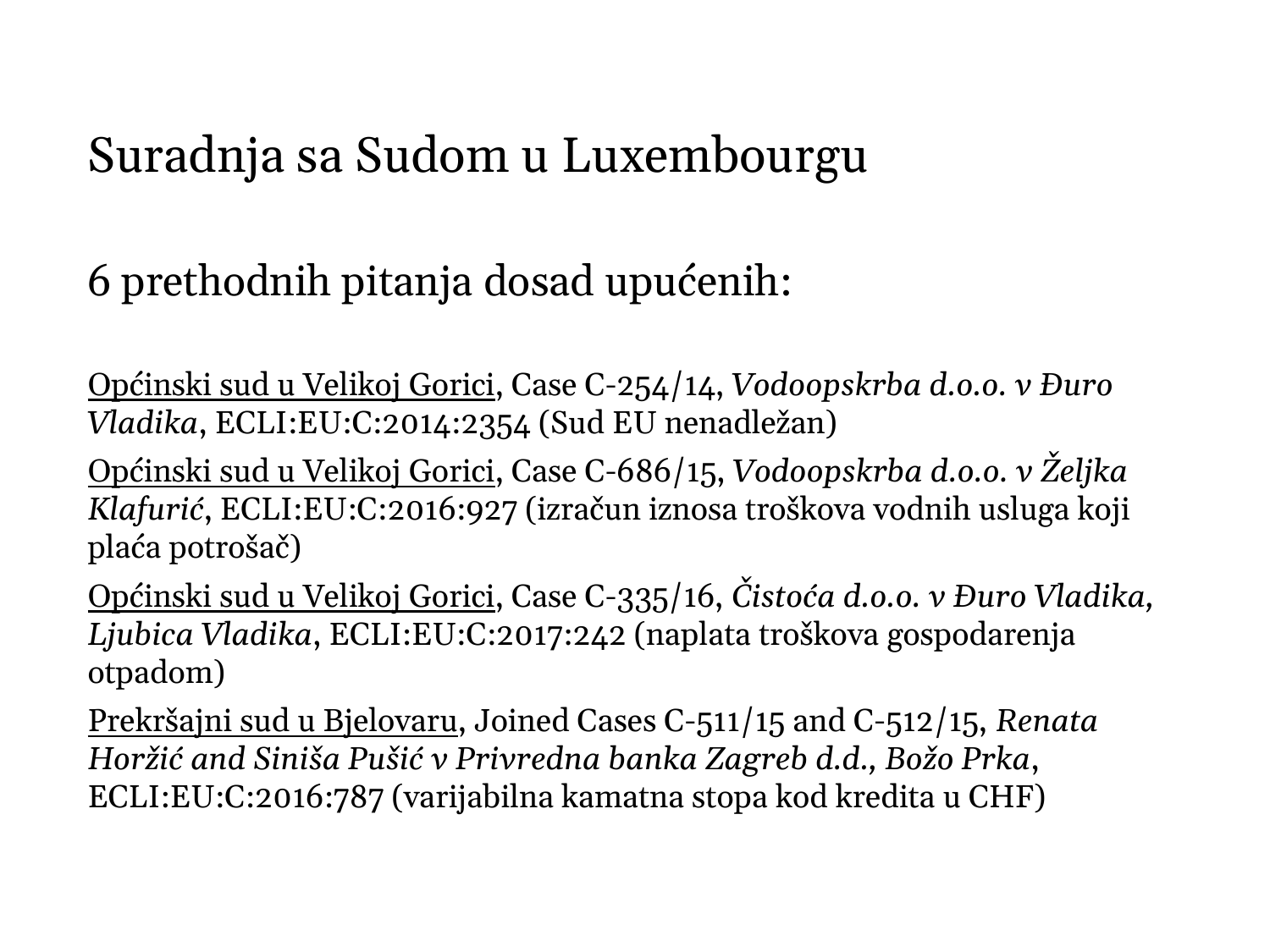

Suradnja sa Sudom u Luxembourgu

6 prethodnih pitanja dosad upućenih:

Općinski sud u Velikoj Gorici, Case C-254/14, Vodoopskrba d.o.o. v Đuro Vladika, ECLI:EU:C:2014:2354 (Sud EU nenadležan)
Općinski sud u Velikoj Gorici, Case C-686/15, Vodoopskrba d.o.o. v Željka Klafurić, ECLI:EU:C:2016:927 (izračun iznosa troškova vodnih usluga koji plaća potrošač)
Općinski sud u Velikoj Gorici, Case C-335/16, Čistoća d.o.o. v Đuro Vladika, Ljubica Vladika, ECLI:EU:C:2017:242 (naplata troškova gospodarenja otpadom)
Prekršajni sud u Bjelovaru, Joined Cases C-511/15 and C-512/15, Renata Horžić and Siniša Pušić v Privredna banka Zagreb d.d., Božo Prka, ECLI:EU:C:2016:787 (varijabilna kamatna stopa kod kredita u CHF)